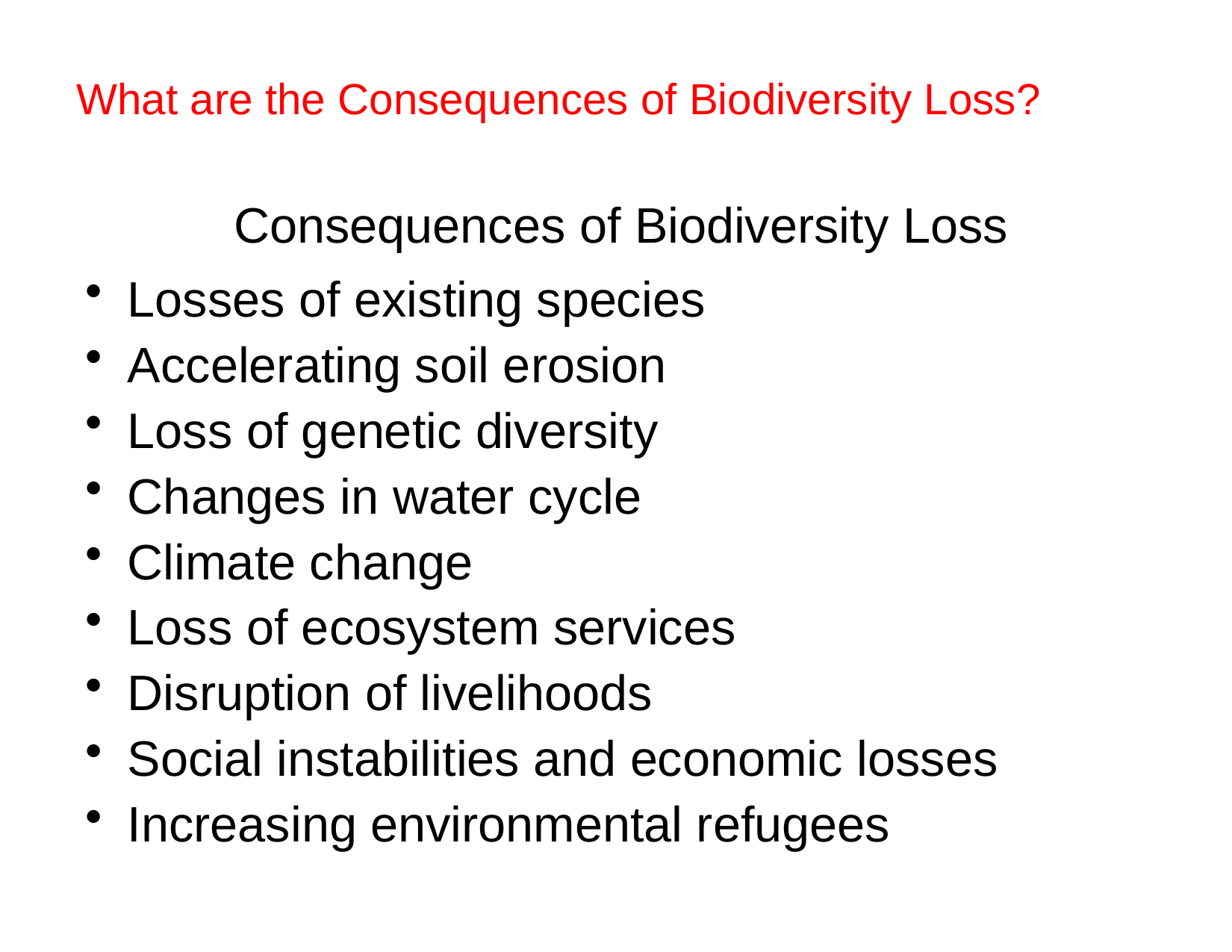

What are the Consequences of Biodiversity Loss?
Consequences of Biodiversity Loss
Losses of existing species
Accelerating soil erosion
Loss of genetic diversity
Changes in water cycle
Climate change
Loss of ecosystem services
Disruption of livelihoods
Social instabilities and economic losses
Increasing environmental refugees